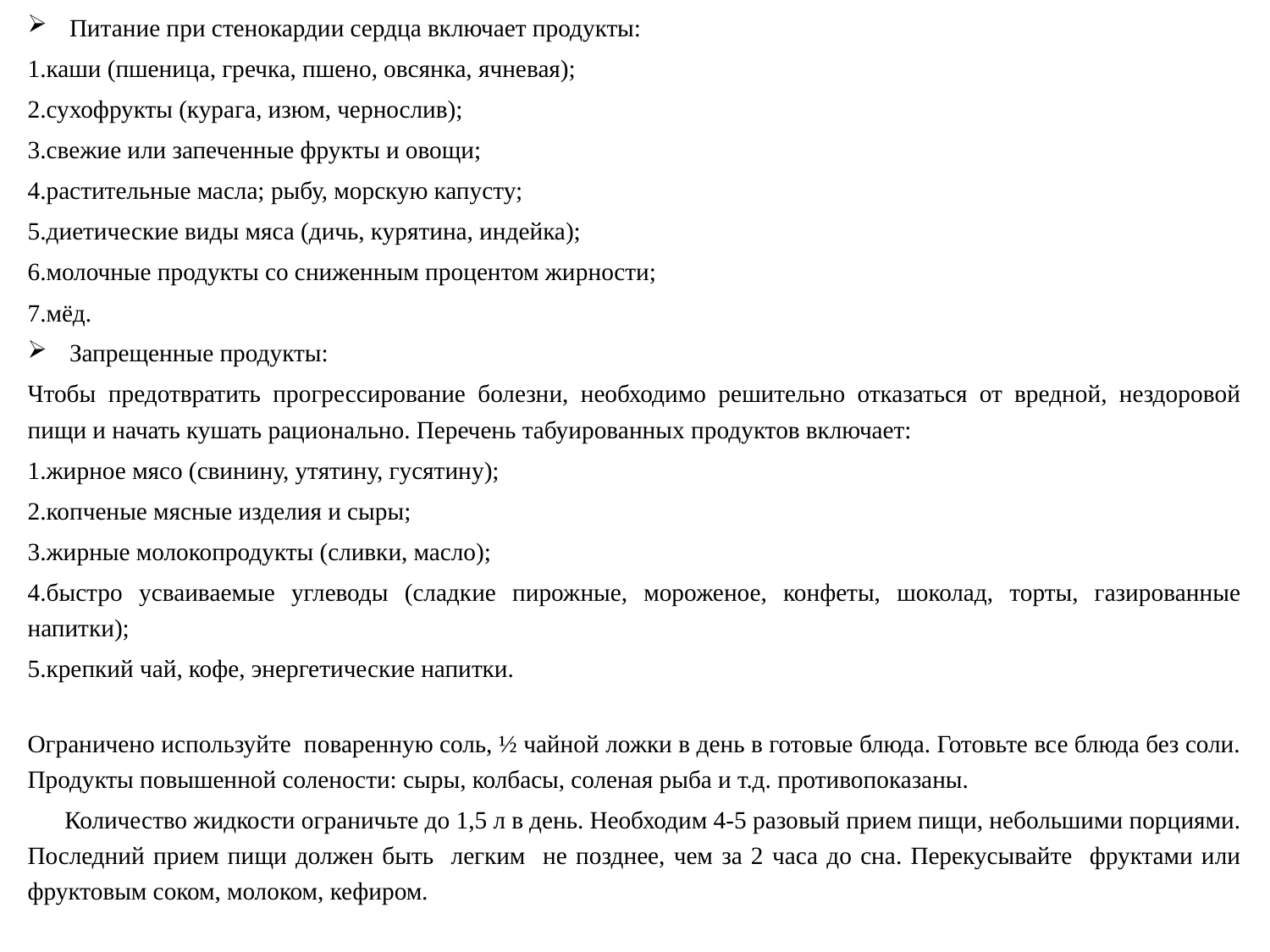

Питание при стенокардии сердца включает продукты:
1.каши (пшеница, гречка, пшено, овсянка, ячневая);
2.сухофрукты (курага, изюм, чернослив);
3.свежие или запеченные фрукты и овощи;
4.растительные масла; рыбу, морскую капусту;
5.диетические виды мяса (дичь, курятина, индейка);
6.молочные продукты со сниженным процентом жирности;
7.мёд.
Запрещенные продукты:
Чтобы предотвратить прогрессирование болезни, необходимо решительно отказаться от вредной, нездоровой пищи и начать кушать рационально. Перечень табуированных продуктов включает:
1.жирное мясо (свинину, утятину, гусятину);
2.копченые мясные изделия и сыры;
3.жирные молокопродукты (сливки, масло);
4.быстро усваиваемые углеводы (сладкие пирожные, мороженое, конфеты, шоколад, торты, газированные напитки);
5.крепкий чай, кофе, энергетические напитки.

Ограничено используйте  поваренную соль, ½ чайной ложки в день в готовые блюда. Готовьте все блюда без соли. Продукты повышенной солености: сыры, колбасы, соленая рыба и т.д. противопоказаны.
      Количество жидкости ограничьте до 1,5 л в день. Необходим 4-5 разовый прием пищи, небольшими порциями. Последний прием пищи должен быть  легким  не позднее, чем за 2 часа до сна. Перекусывайте  фруктами или фруктовым соком, молоком, кефиром.